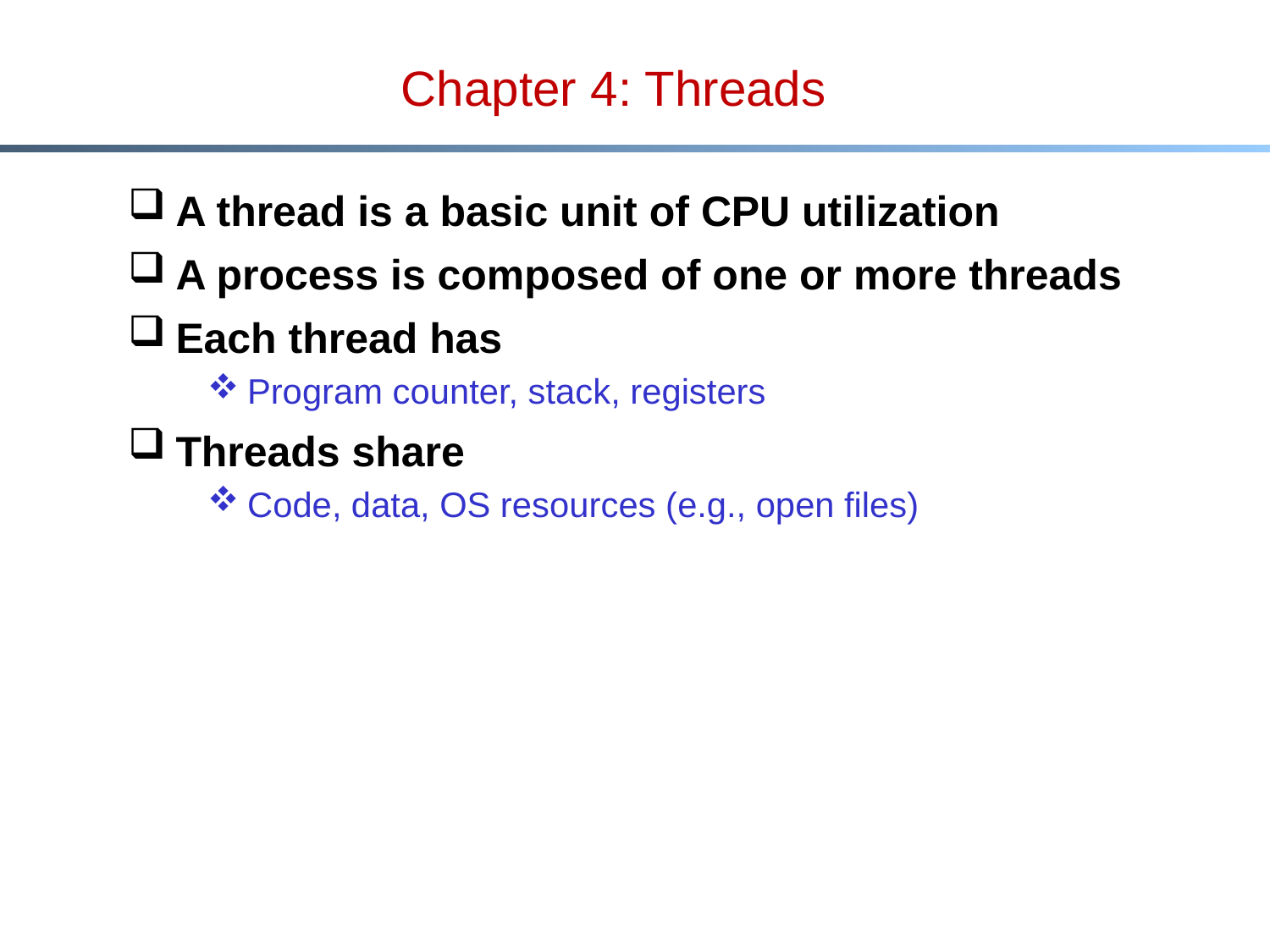

# Chapter 4: Threads
A thread is a basic unit of CPU utilization
A process is composed of one or more threads
Each thread has
Program counter, stack, registers
Threads share
Code, data, OS resources (e.g., open files)